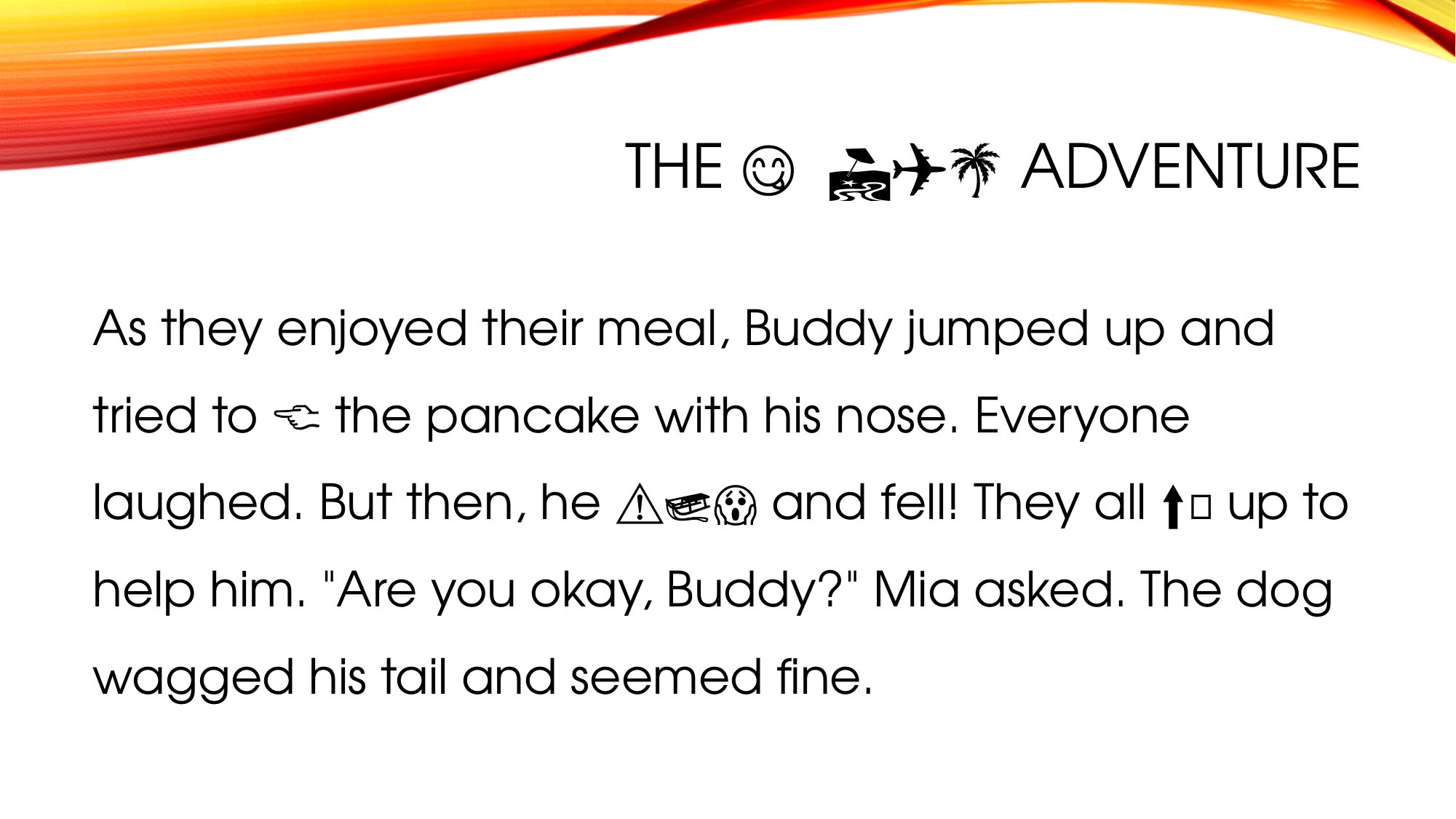

# The 😋  🧳🏖️✈️🌴 Adventure
As they enjoyed their meal, Buddy jumped up and tried to 👈 the pancake with his nose. Everyone laughed. But then, he ⚠️🛷🛝😱 and fell! They all ⬆️🦘 up to help him. "Are you okay, Buddy?" Mia asked. The dog wagged his tail and seemed fine.